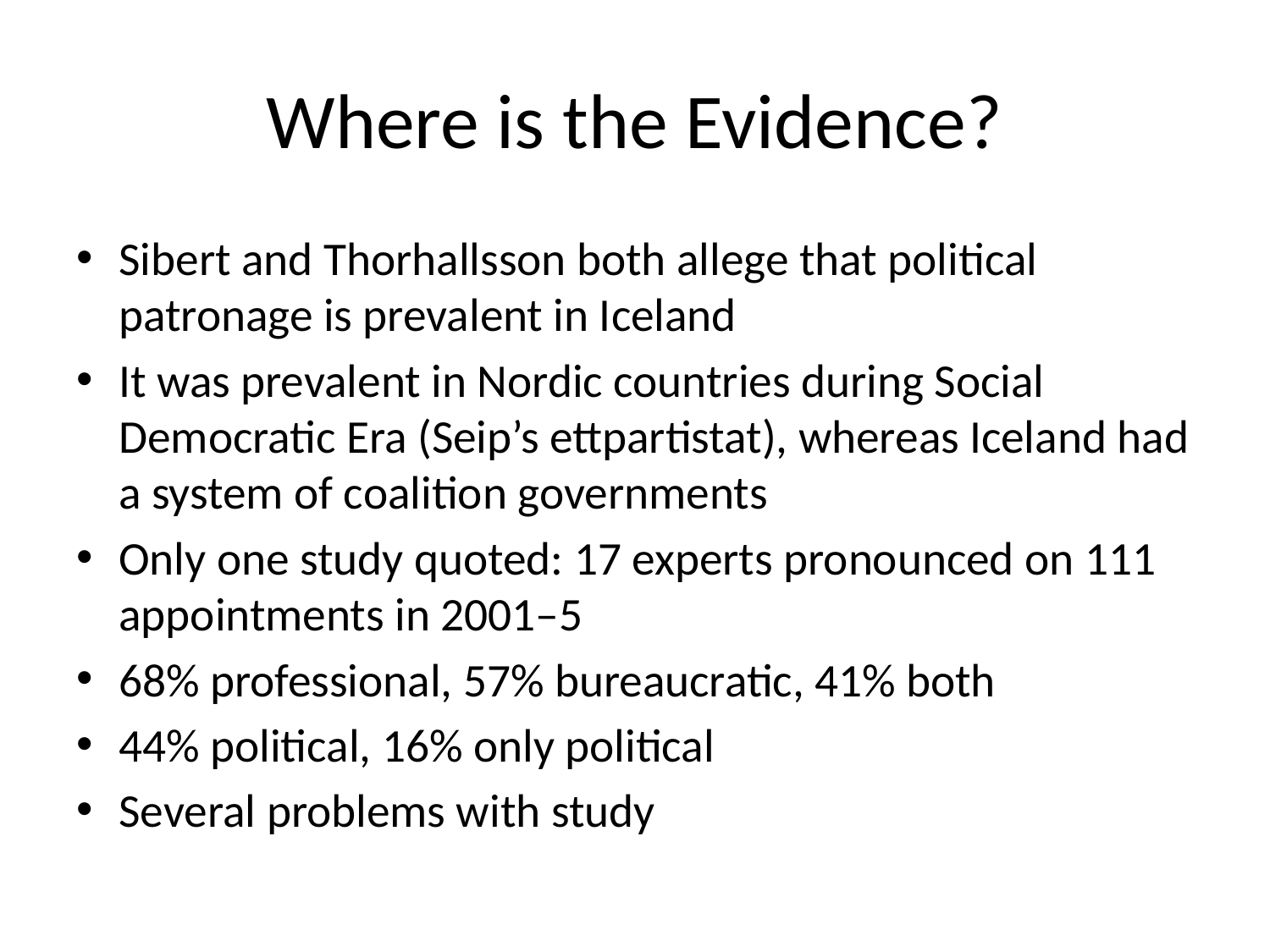

# Where is the Evidence?
Sibert and Thorhallsson both allege that political patronage is prevalent in Iceland
It was prevalent in Nordic countries during Social Democratic Era (Seip’s ettpartistat), whereas Iceland had a system of coalition governments
Only one study quoted: 17 experts pronounced on 111 appointments in 2001–5
68% professional, 57% bureaucratic, 41% both
44% political, 16% only political
Several problems with study